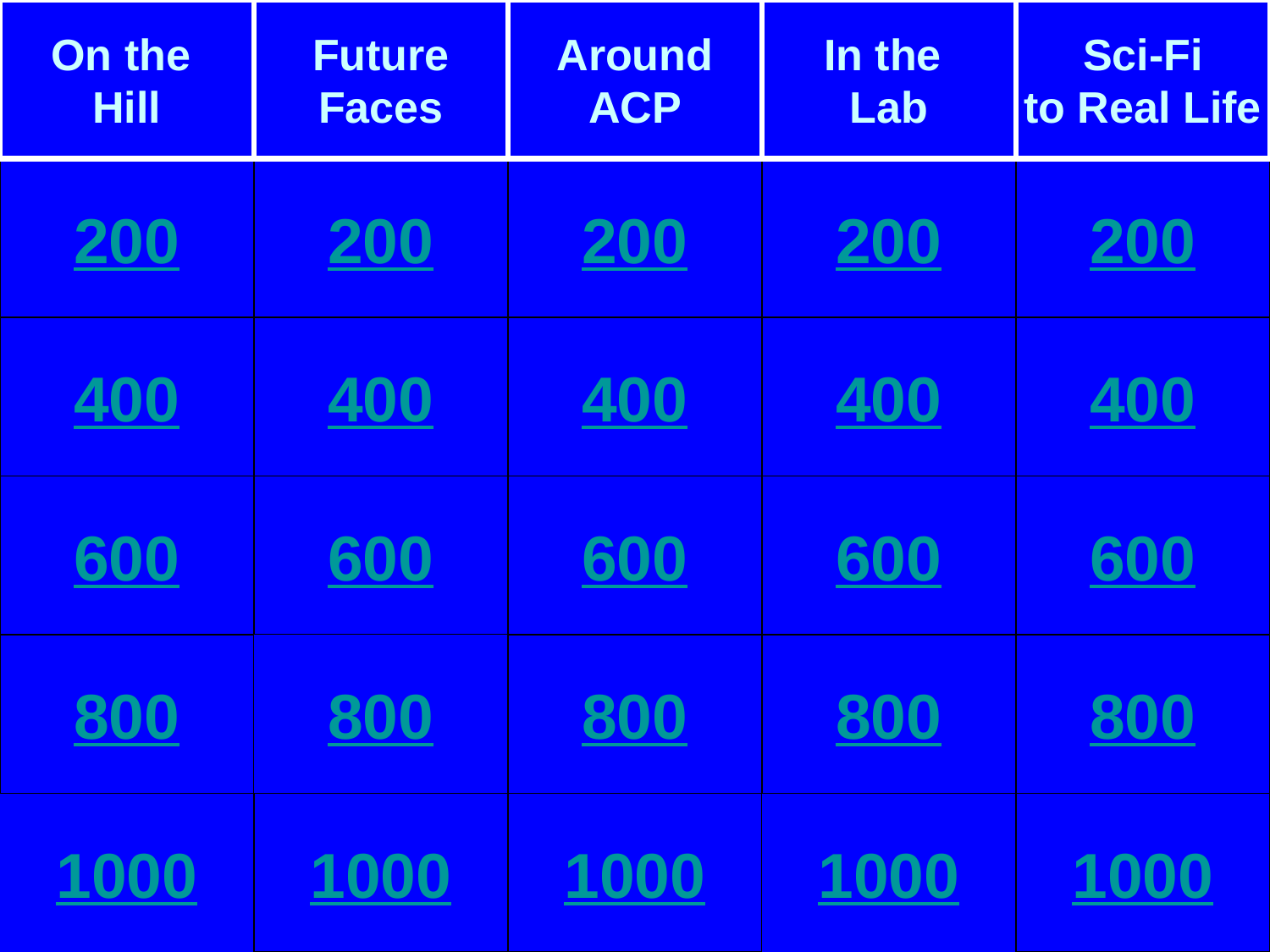

On the
Hill
Future
Faces
Around
ACP
In the
Lab
Sci-Fi
to Real Life
200
200
200
200
200
400
400
400
400
400
600
600
600
600
600
800
800
800
800
800
1000
1000
1000
1000
1000